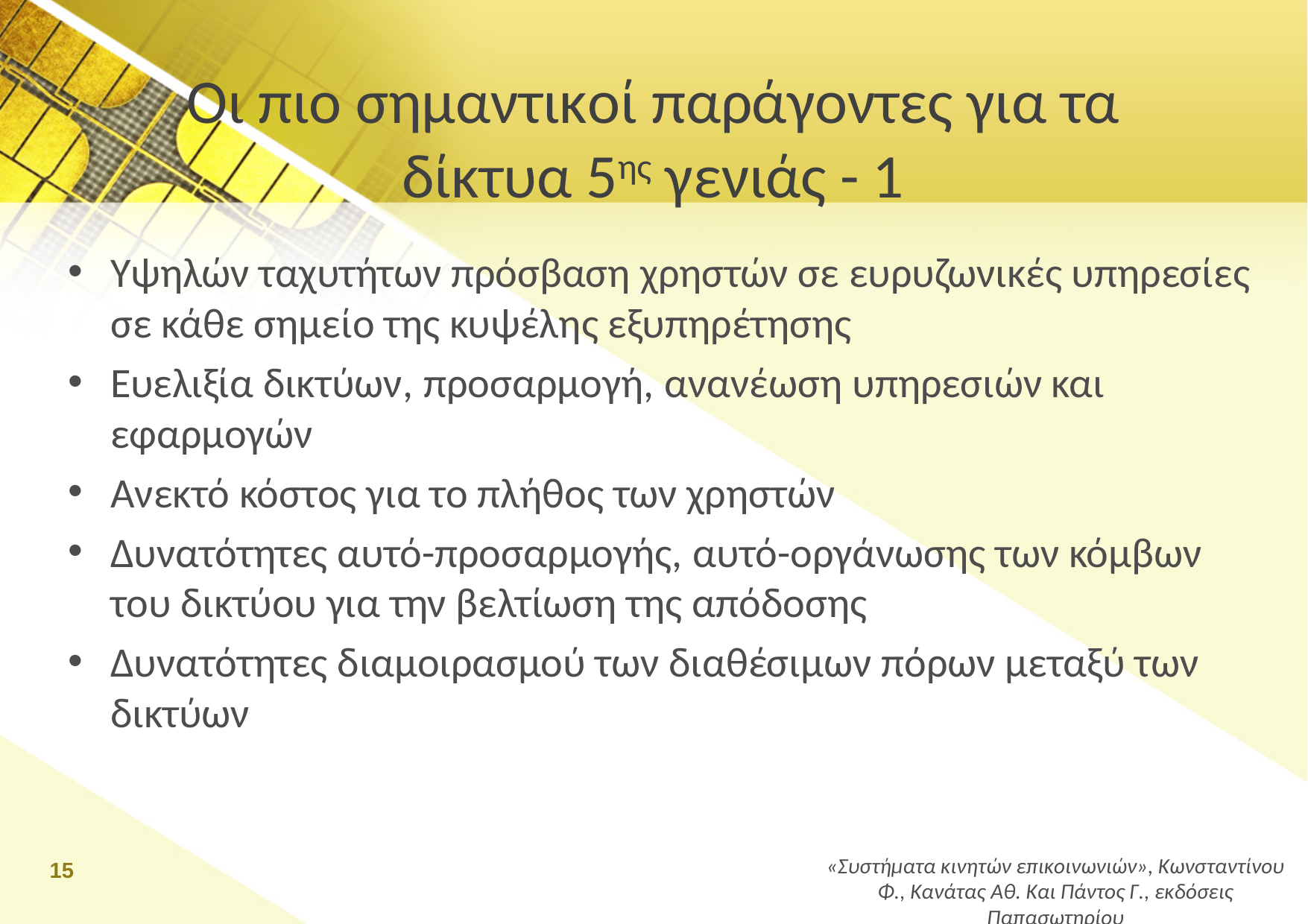

Οι πιο σημαντικοί παράγοντες για τα δίκτυα 5ης γενιάς - 1
Υψηλών ταχυτήτων πρόσβαση χρηστών σε ευρυζωνικές υπηρεσίες σε κάθε σημείο της κυψέλης εξυπηρέτησης
Ευελιξία δικτύων, προσαρμογή, ανανέωση υπηρεσιών και εφαρμογών
Ανεκτό κόστος για το πλήθος των χρηστών
Δυνατότητες αυτό-προσαρμογής, αυτό-οργάνωσης των κόμβων του δικτύου για την βελτίωση της απόδοσης
Δυνατότητες διαμοιρασμού των διαθέσιμων πόρων μεταξύ των δικτύων
15
«Συστήματα κινητών επικοινωνιών», Κωνσταντίνου Φ., Κανάτας Αθ. Και Πάντος Γ., εκδόσεις Παπασωτηρίου